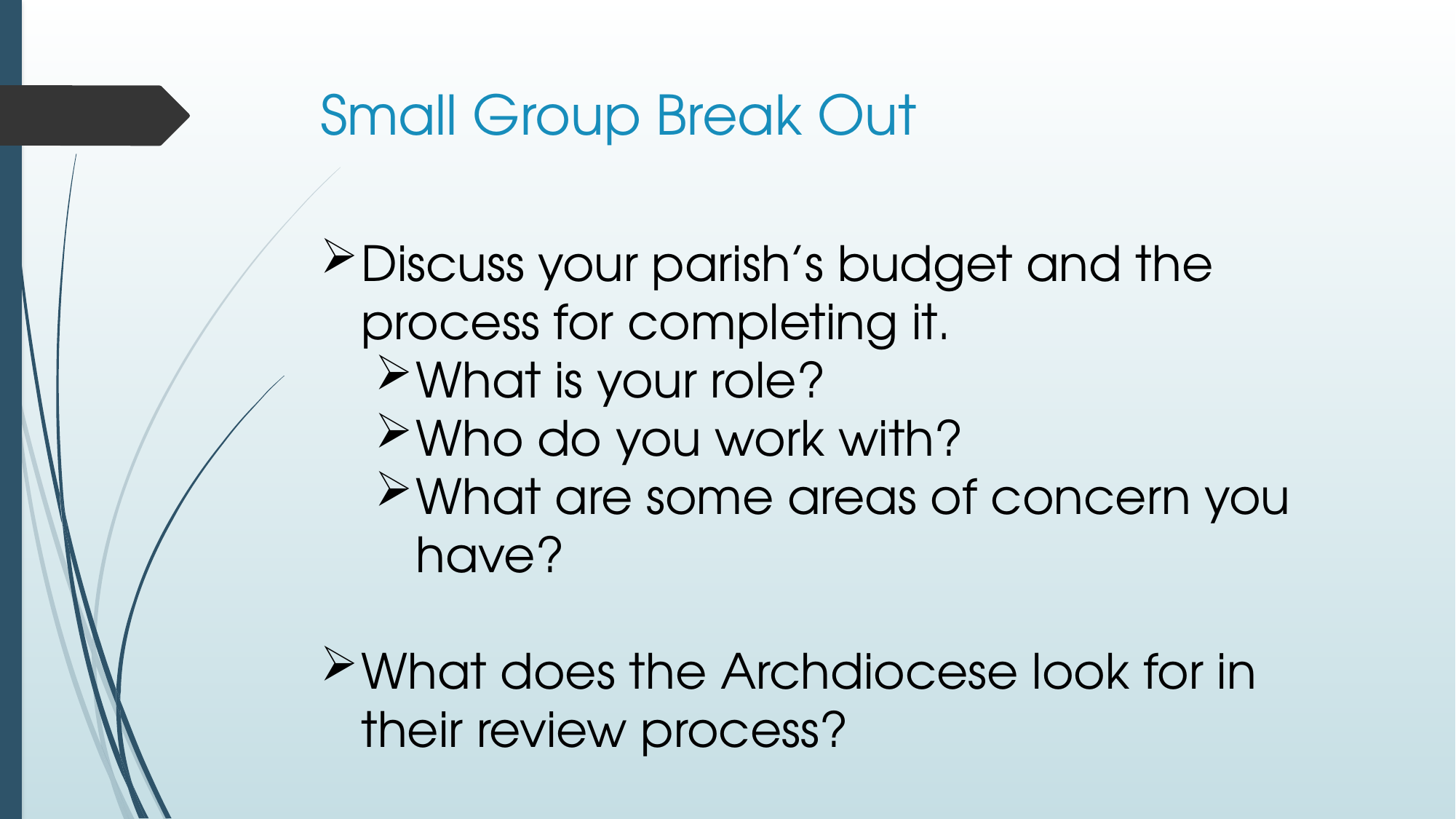

# Small Group Break Out
Discuss your parish’s budget and the process for completing it.
What is your role?
Who do you work with?
What are some areas of concern you have?

What does the Archdiocese look for in their review process?